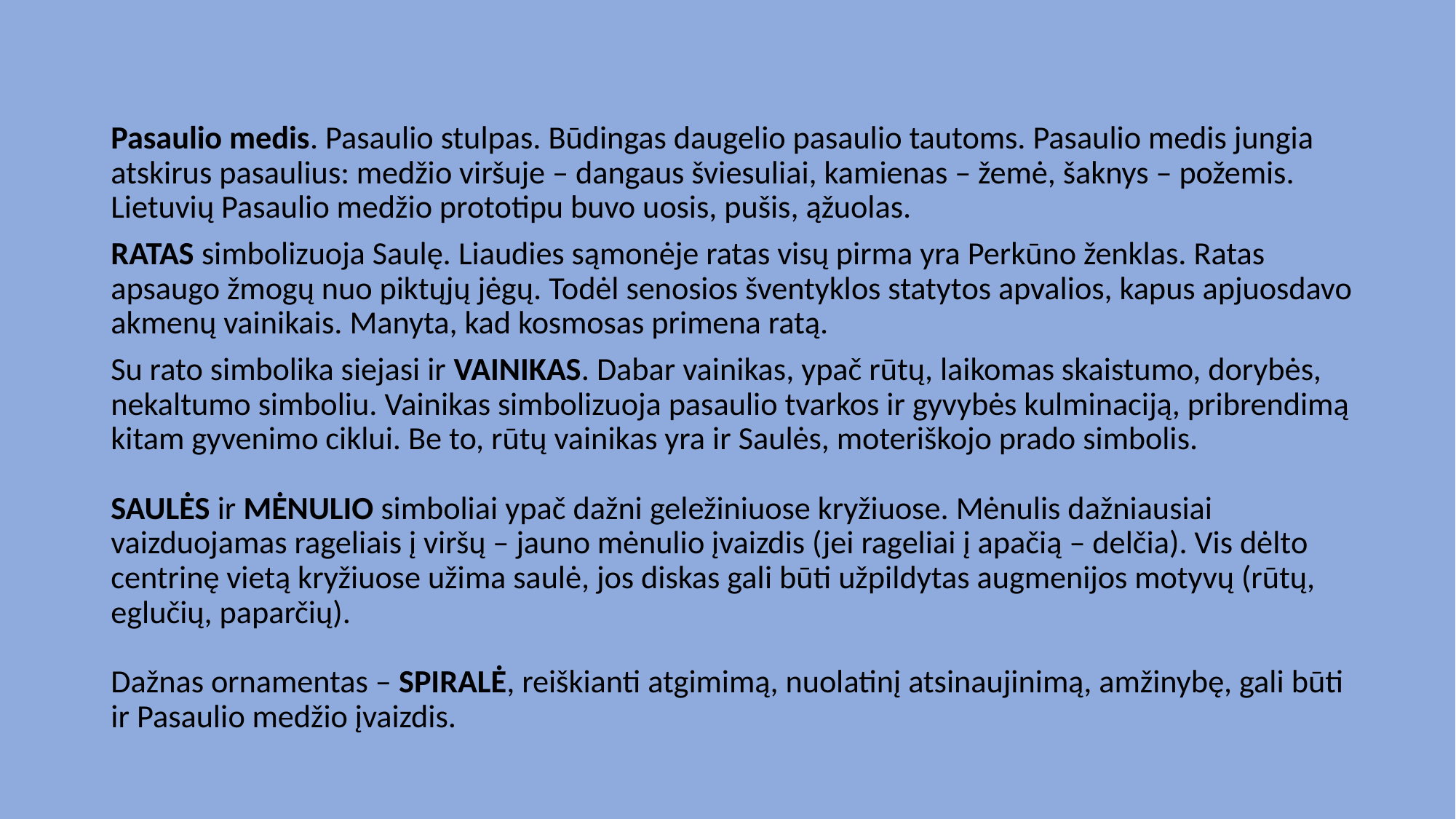

#
Pasaulio medis. Pasaulio stulpas. Būdingas daugelio pasaulio tautoms. Pasaulio medis jungia atskirus pasaulius: medžio viršuje – dangaus šviesuliai, kamienas – žemė, šaknys – požemis. Lietuvių Pasaulio medžio prototipu buvo uosis, pušis, ąžuolas.
RATAS simbolizuoja Saulę. Liaudies sąmonėje ratas visų pirma yra Perkūno ženklas. Ratas apsaugo žmogų nuo piktųjų jėgų. Todėl senosios šventyklos statytos apvalios, kapus apjuosdavo akmenų vainikais. Manyta, kad kosmosas primena ratą.
Su rato simbolika siejasi ir VAINIKAS. Dabar vainikas, ypač rūtų, laikomas skaistumo, dorybės, nekaltumo simboliu. Vainikas simbolizuoja pasaulio tvarkos ir gyvybės kulminaciją, pribrendimą kitam gyvenimo ciklui. Be to, rūtų vainikas yra ir Saulės, moteriškojo prado simbolis.
SAULĖS ir MĖNULIO simboliai ypač dažni geležiniuose kryžiuose. Mėnulis dažniausiai vaizduojamas rageliais į viršų – jauno mėnulio įvaizdis (jei rageliai į apačią – delčia). Vis dėlto centrinę vietą kryžiuose užima saulė, jos diskas gali būti užpildytas augmenijos motyvų (rūtų, eglučių, paparčių).
Dažnas ornamentas – SPIRALĖ, reiškianti atgimimą, nuolatinį atsinaujinimą, amžinybę, gali būti ir Pasaulio medžio įvaizdis.